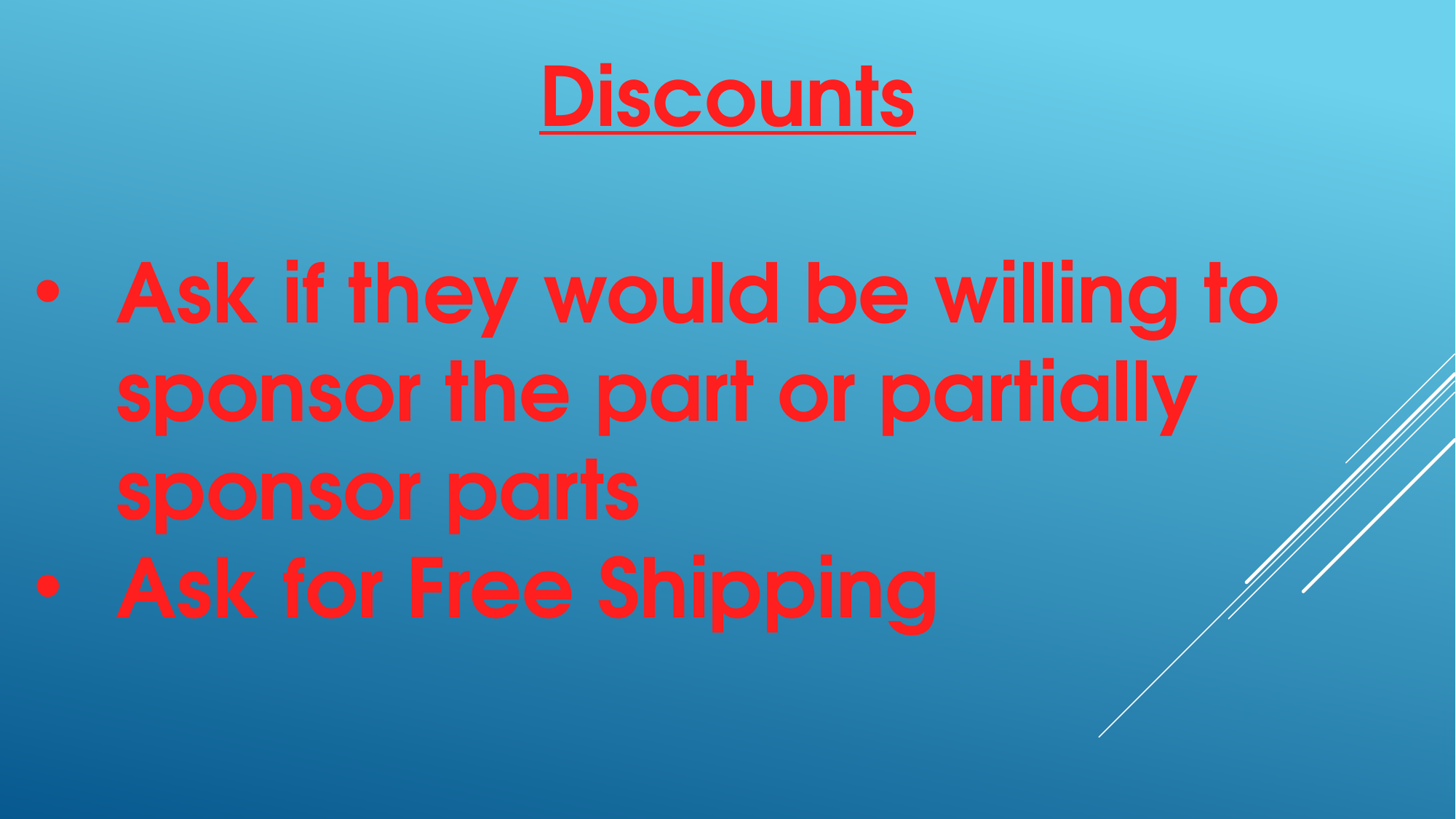

Discounts

Ask if they would be willing to sponsor the part or partially sponsor parts
Ask for Free Shipping